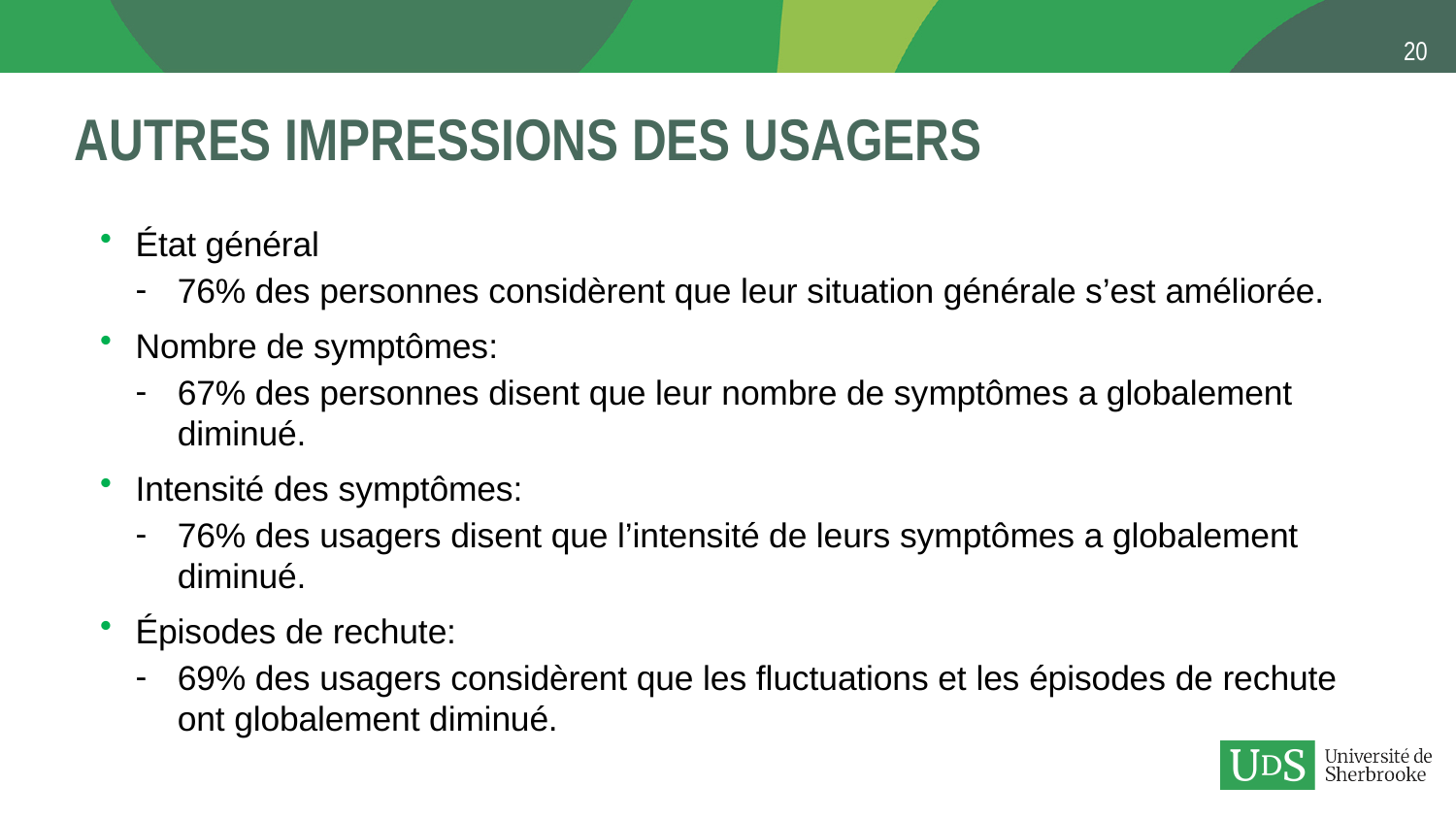

# Autres impressions des usagers
État général
76% des personnes considèrent que leur situation générale s’est améliorée.
Nombre de symptômes:
67% des personnes disent que leur nombre de symptômes a globalement diminué.
Intensité des symptômes:
76% des usagers disent que l’intensité de leurs symptômes a globalement diminué.
Épisodes de rechute:
69% des usagers considèrent que les fluctuations et les épisodes de rechute  ont globalement diminué.